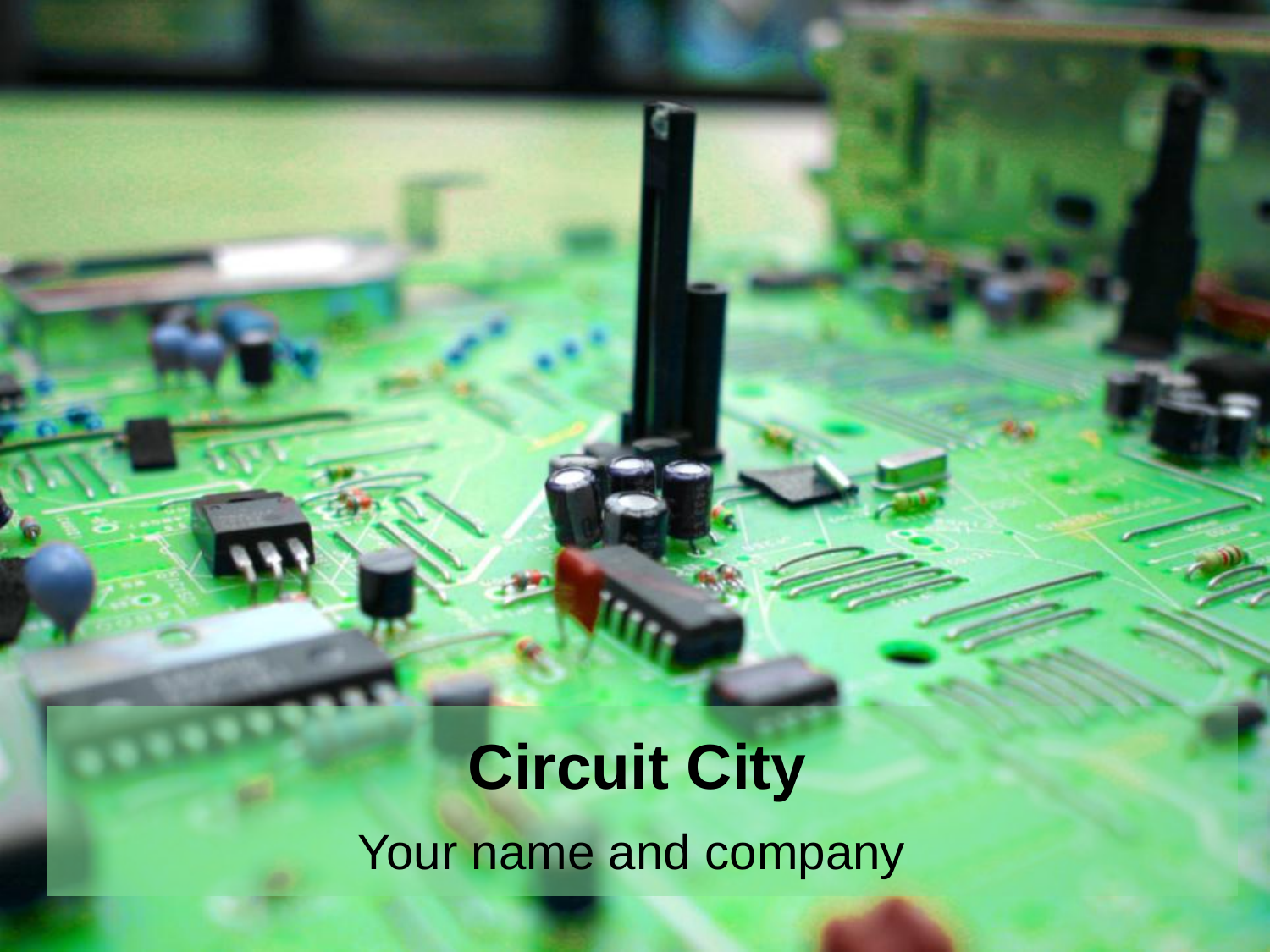

# Circuit City
Your name and company